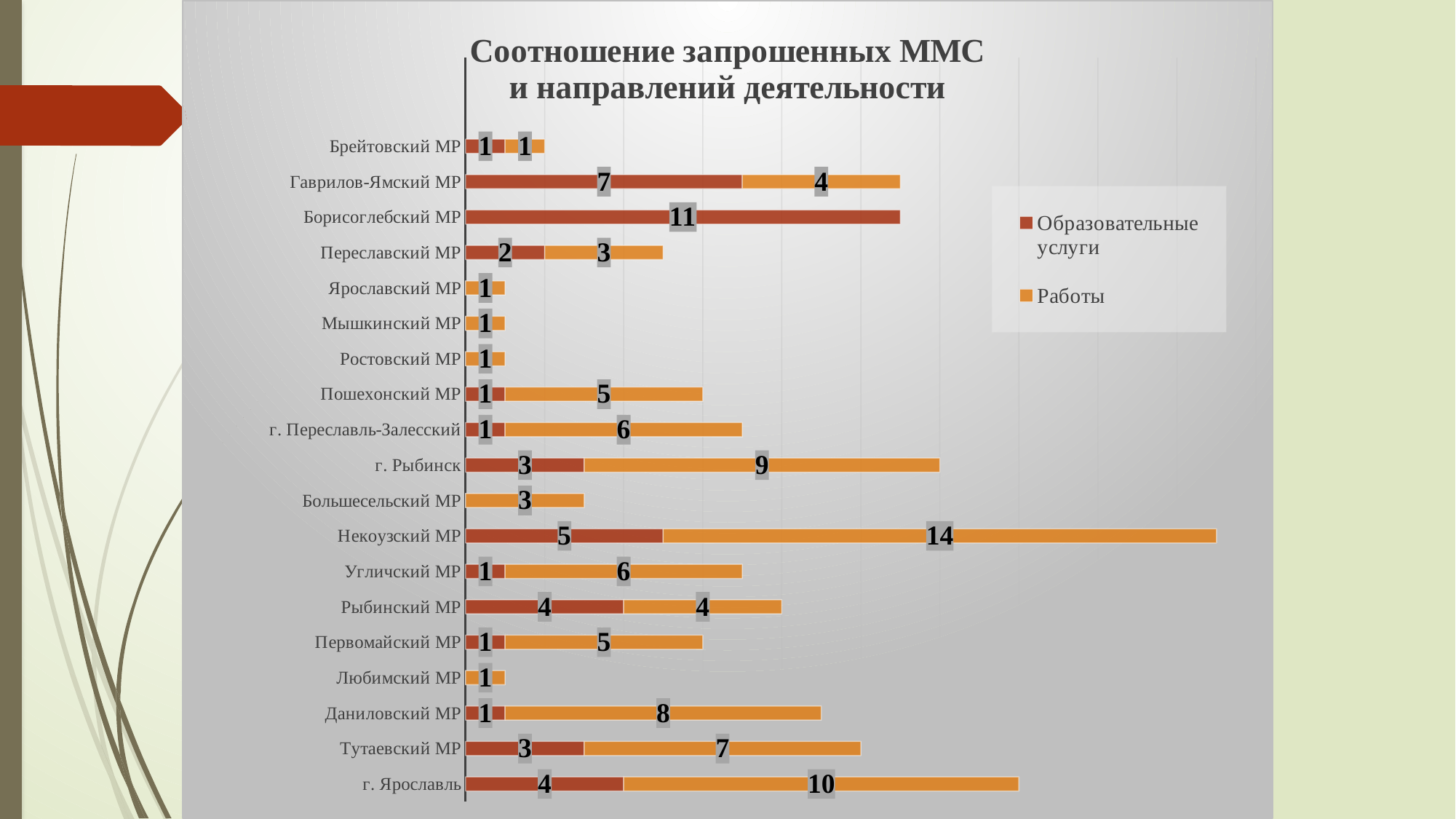

### Chart: Соотношение запрошенных ММС
и направлений деятельности

| Category | Образовательные услуги | Работы |
|---|---|---|
| г. Ярославль | 4.0 | 10.0 |
| Тутаевский МР | 3.0 | 7.0 |
| Даниловский МР | 1.0 | 8.0 |
| Любимский МР | 0.0 | 1.0 |
| Первомайский МР | 1.0 | 5.0 |
| Рыбинский МР | 4.0 | 4.0 |
| Угличский МР | 1.0 | 6.0 |
| Некоузский МР | 5.0 | 14.0 |
| Большесельский МР | 0.0 | 3.0 |
| г. Рыбинск | 3.0 | 9.0 |
| г. Переславль-Залесский | 1.0 | 6.0 |
| Пошехонский МР | 1.0 | 5.0 |
| Ростовский МР | 0.0 | 1.0 |
| Мышкинский МР | 0.0 | 1.0 |
| Ярославский МР | 0.0 | 1.0 |
| Переславский МР | 2.0 | 3.0 |
| Борисоглебский МР | 11.0 | 0.0 |
| Гаврилов-Ямский МР | 7.0 | 4.0 |
| Брейтовский МР | 1.0 | 1.0 |